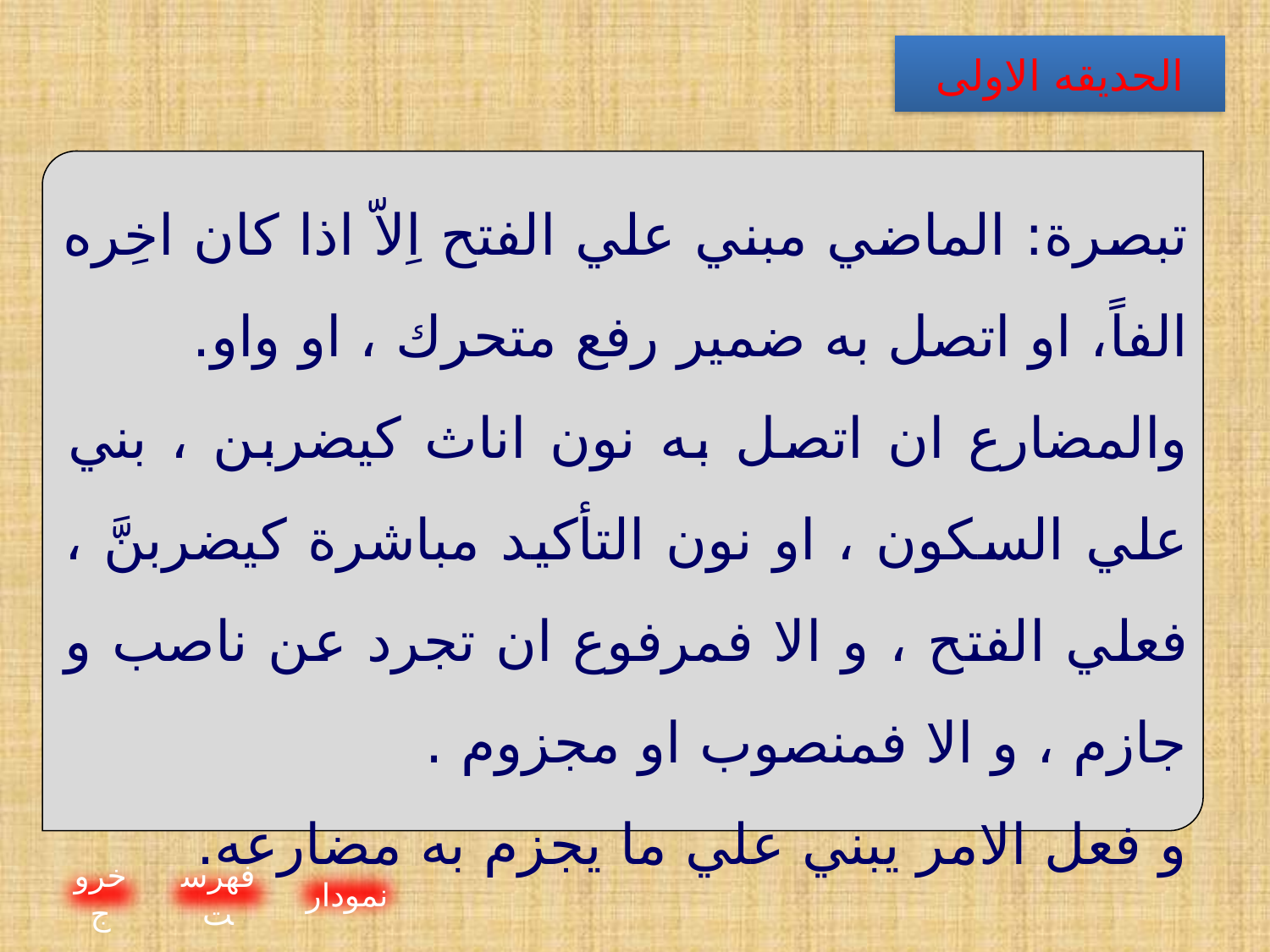

الحدیقه الاولی

تبصرة: الماضي مبني علي الفتح اِلاّ اذا كان اخِره الفاً، او اتصل به ضمير رفع متحرك ، او واو.
والمضارع ان اتصل به نون اناث كيضربن ، بني علي السكون ، او نون التأكيد مباشرة كيضربنَّ ، فعلي الفتح ، و الا فمرفوع ان تجرد عن ناصب و جازم ، و الا فمنصوب او مجزوم .
و فعل الامر يبني علي ما يجزم به مضارعه.
خروج
فهرست
نمودار